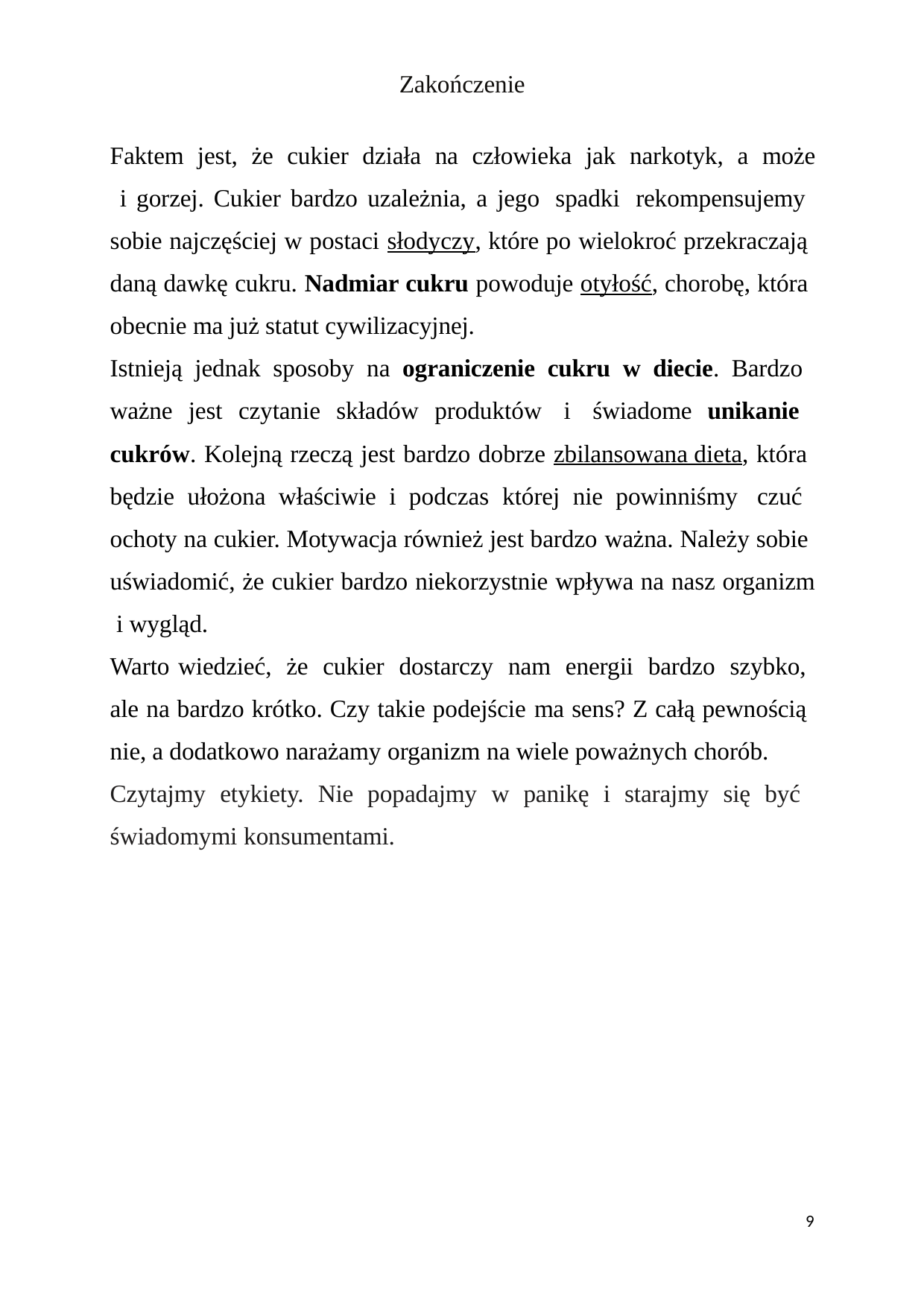

Zakończenie

Faktem jest, że cukier działa na człowieka jak narkotyk, a może  i gorzej. Cukier bardzo uzależnia, a jego spadki rekompensujemy  sobie najczęściej w postaci słodyczy, które po wielokroć przekraczają  daną dawkę cukru. Nadmiar cukru powoduje otyłość, chorobę, która  obecnie ma już statut cywilizacyjnej.
Istnieją jednak sposoby na ograniczenie cukru w diecie. Bardzo  ważne jest czytanie składów produktów i świadome unikanie  cukrów. Kolejną rzeczą jest bardzo dobrze zbilansowana dieta, która  będzie ułożona właściwie i podczas której nie powinniśmy czuć  ochoty na cukier. Motywacja również jest bardzo ważna. Należy sobie  uświadomić, że cukier bardzo niekorzystnie wpływa na nasz organizm  i wygląd.
Warto wiedzieć, że cukier dostarczy nam energii bardzo szybko,  ale na bardzo krótko. Czy takie podejście ma sens? Z całą pewnością  nie, a dodatkowo narażamy organizm na wiele poważnych chorób.
Czytajmy etykiety. Nie popadajmy w panikę i starajmy się być  świadomymi konsumentami.
9